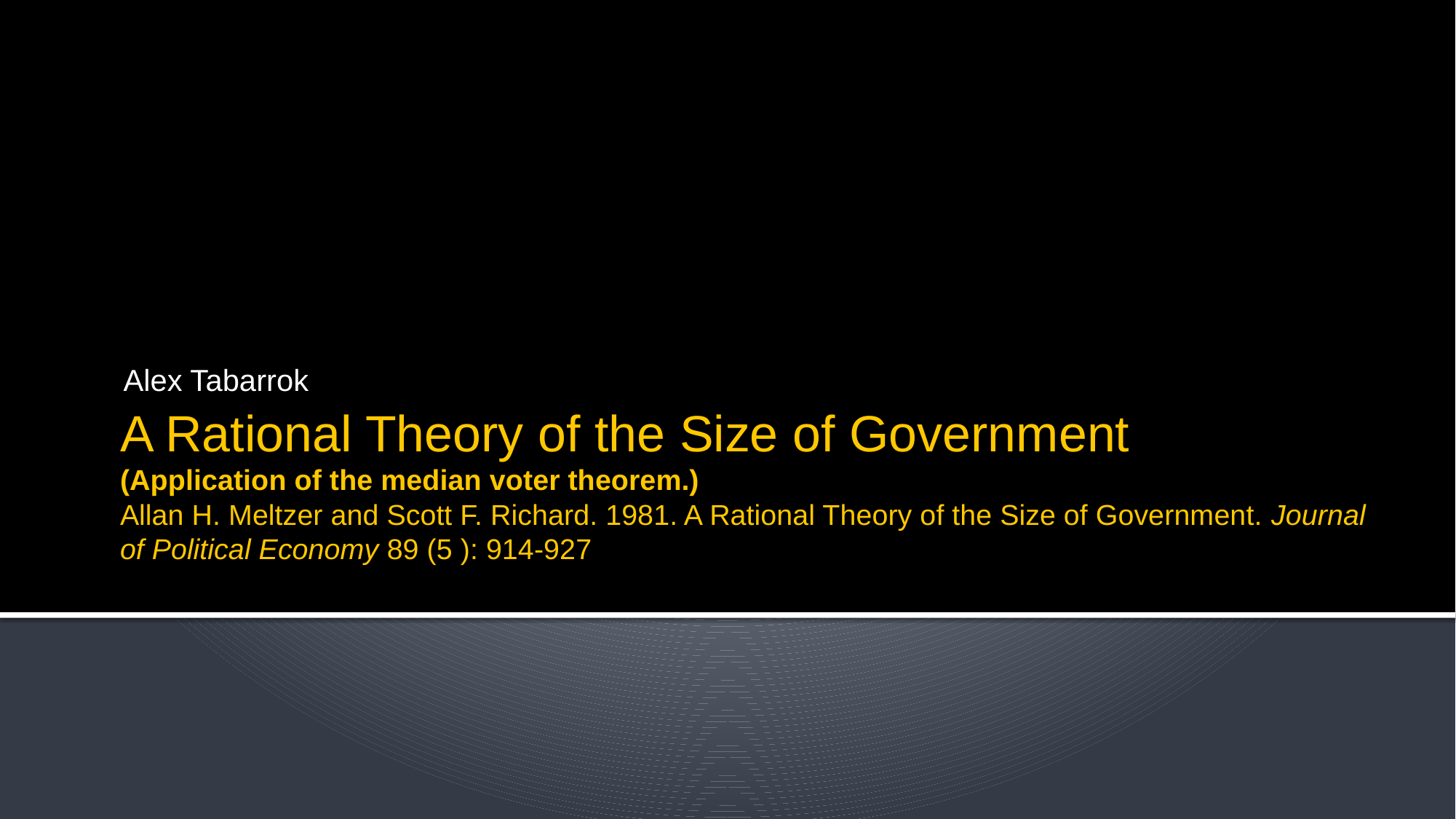

Alex Tabarrok
# A Rational Theory of the Size of Government (Application of the median voter theorem.) Allan H. Meltzer and Scott F. Richard. 1981. A Rational Theory of the Size of Government. Journal of Political Economy 89 (5 ): 914-927